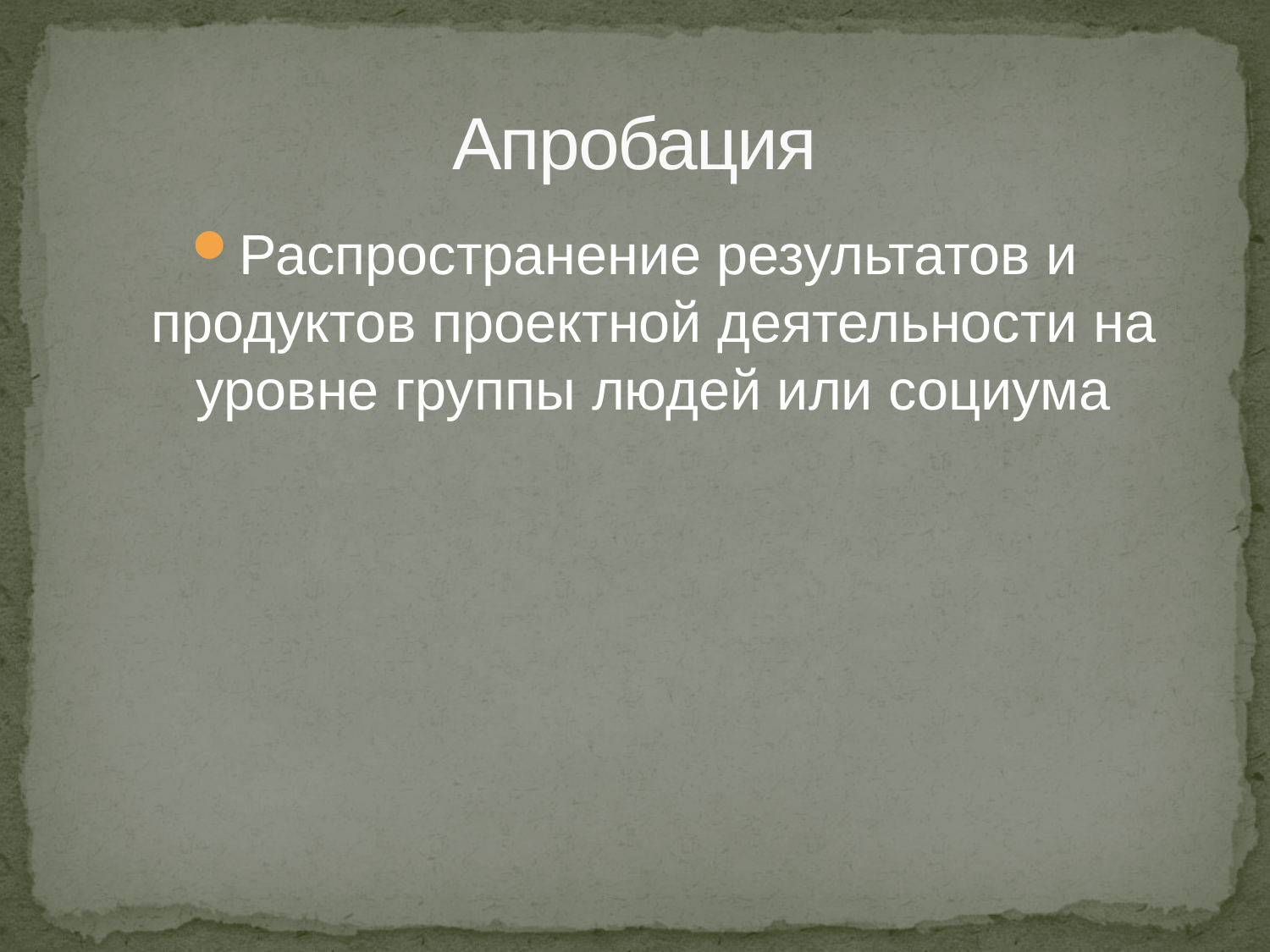

# Апробация
Распространение результатов и продуктов проектной деятельности на уровне группы людей или социума